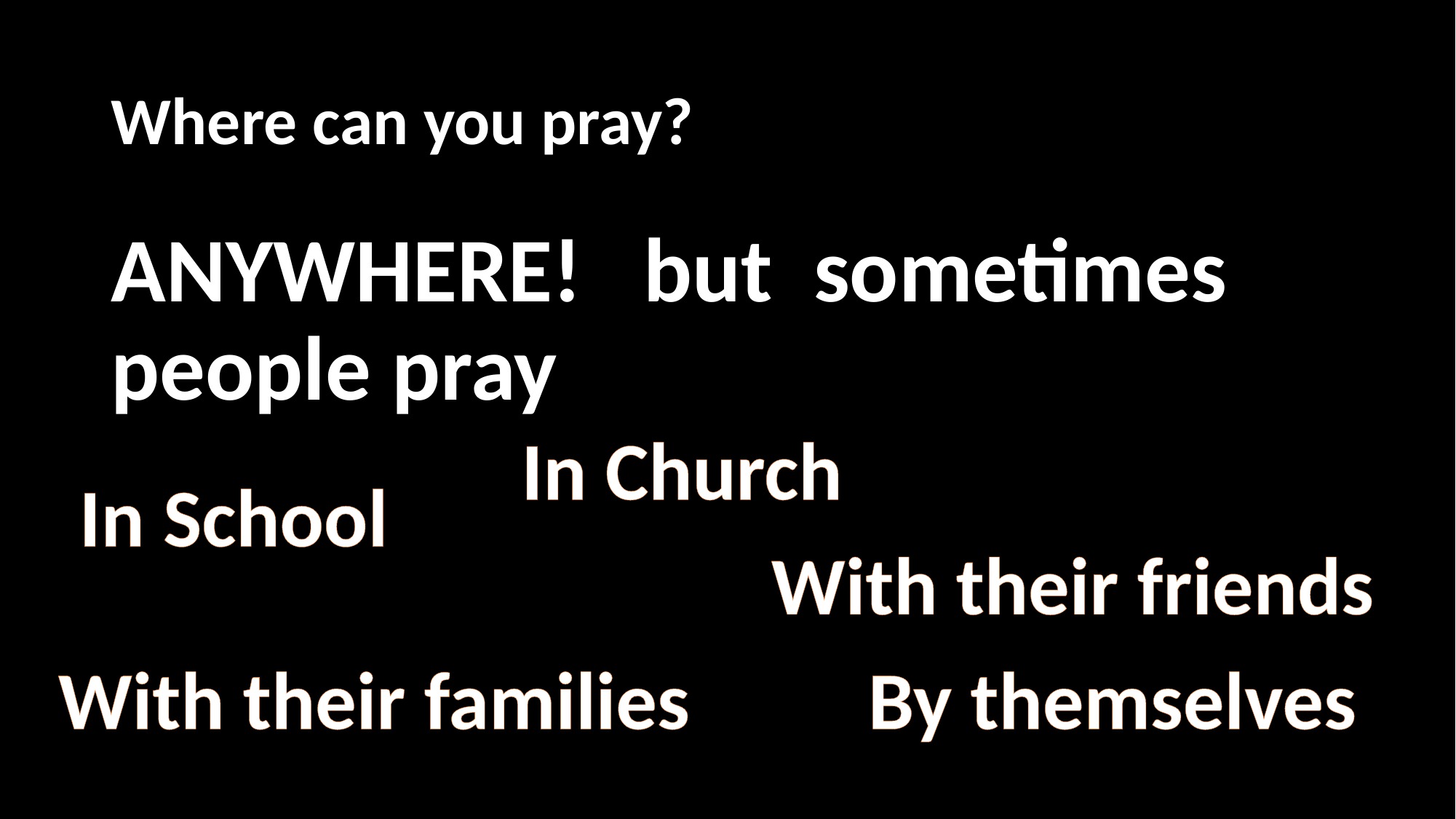

# Where can you pray?
ANYWHERE!   but  sometimes people pray
In Church
 In School
With their friends
With their families
By themselves